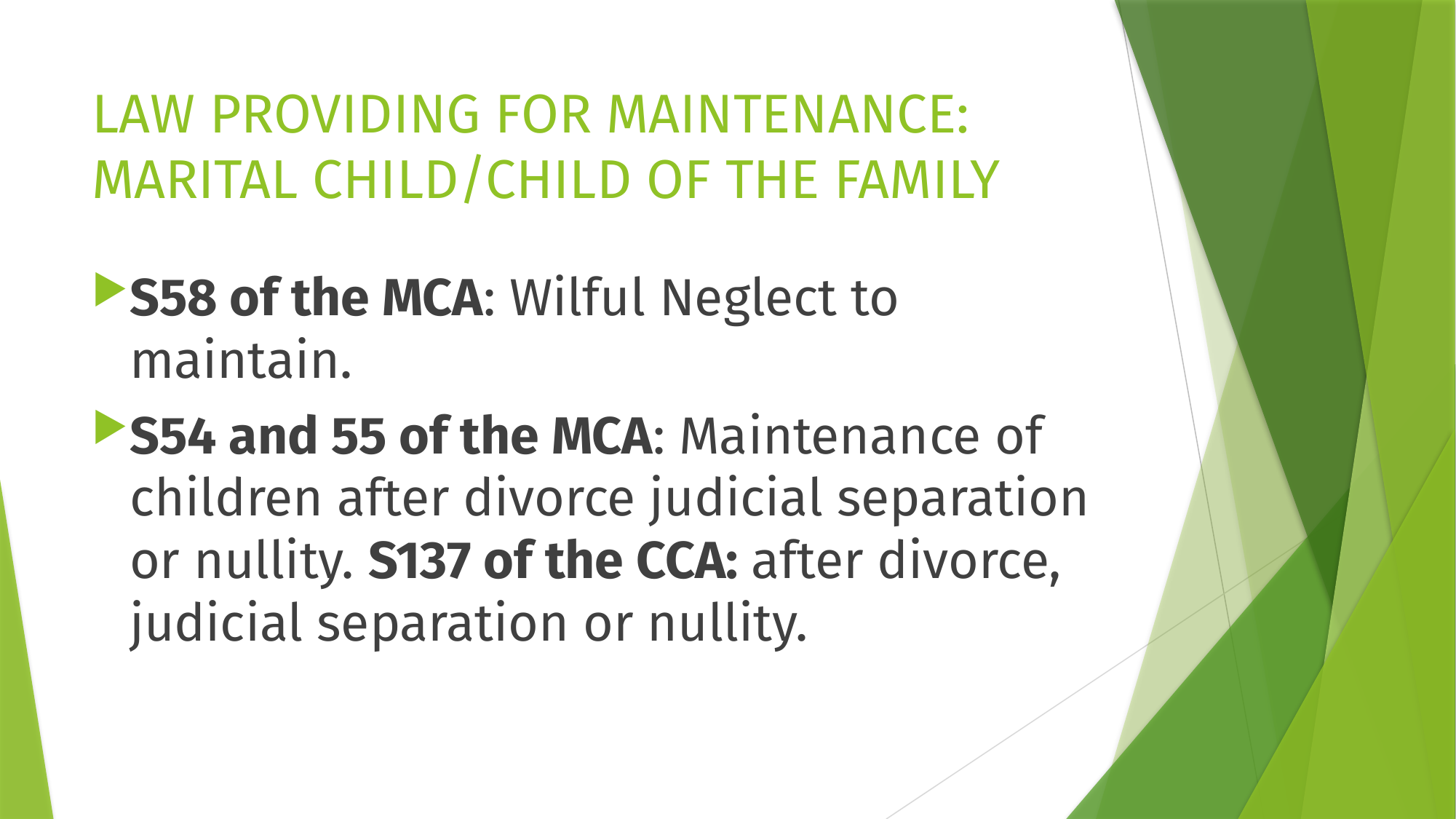

# LAW PROVIDING FOR MAINTENANCE: MARITAL CHILD/CHILD OF THE FAMILY
S58 of the MCA: Wilful Neglect to maintain.
S54 and 55 of the MCA: Maintenance of children after divorce judicial separation or nullity. S137 of the CCA: after divorce, judicial separation or nullity.